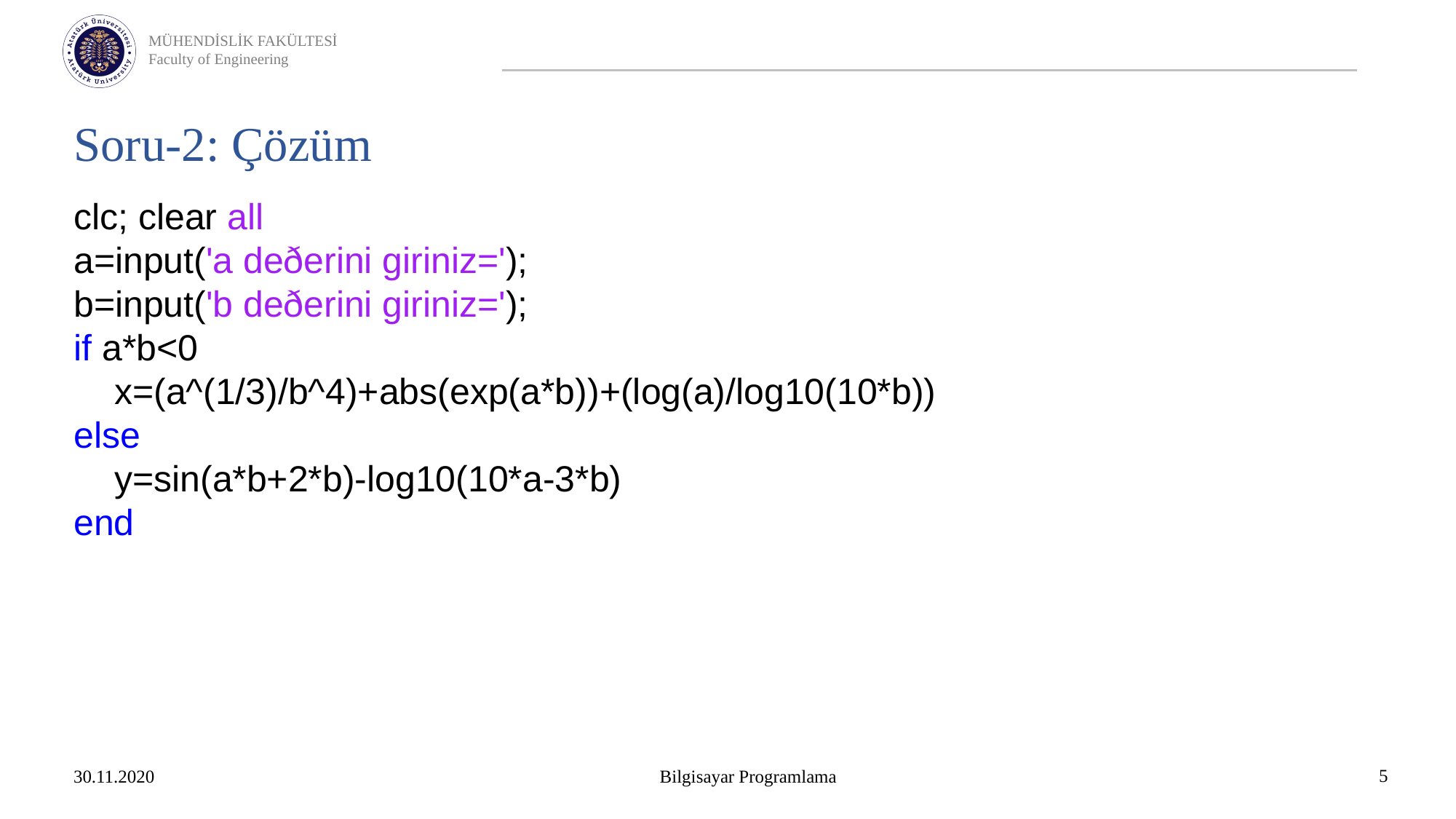

# Soru-2: Çözüm
clc; clear all
a=input('a deðerini giriniz=');
b=input('b deðerini giriniz=');
if a*b<0
    x=(a^(1/3)/b^4)+abs(exp(a*b))+(log(a)/log10(10*b))
else
    y=sin(a*b+2*b)-log10(10*a-3*b)
end